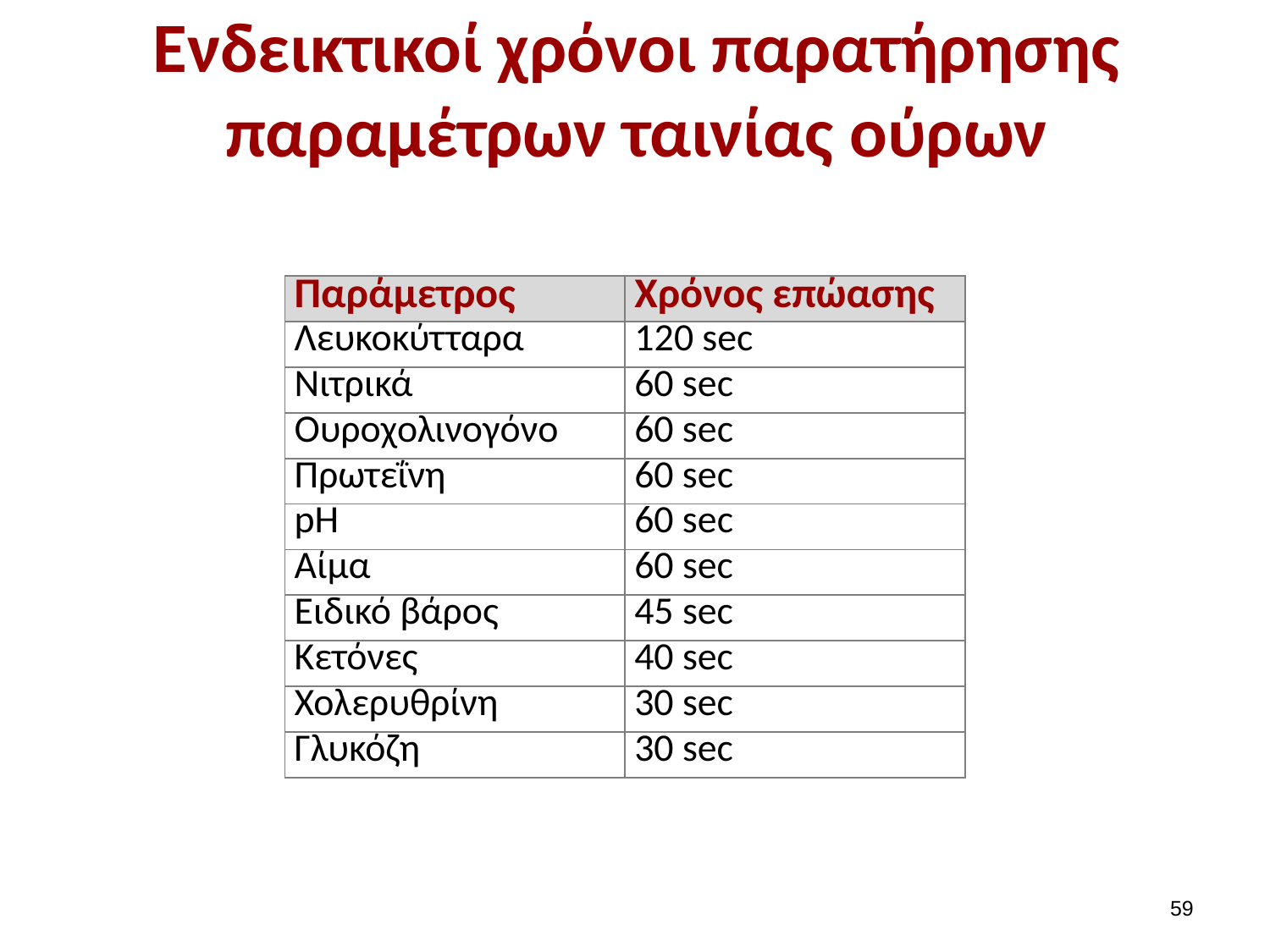

# Ενδεικτικοί χρόνοι παρατήρησης παραμέτρων ταινίας ούρων
| Παράμετρος | Χρόνος επώασης |
| --- | --- |
| Λευκοκύτταρα | 120 sec |
| Νιτρικά | 60 sec |
| Oυροχολινογόνο | 60 sec |
| Πρωτεΐνη | 60 sec |
| pH | 60 sec |
| Αίμα | 60 sec |
| Ειδικό βάρος | 45 sec |
| Κετόνες | 40 sec |
| Χολερυθρίνη | 30 sec |
| Γλυκόζη | 30 sec |
59